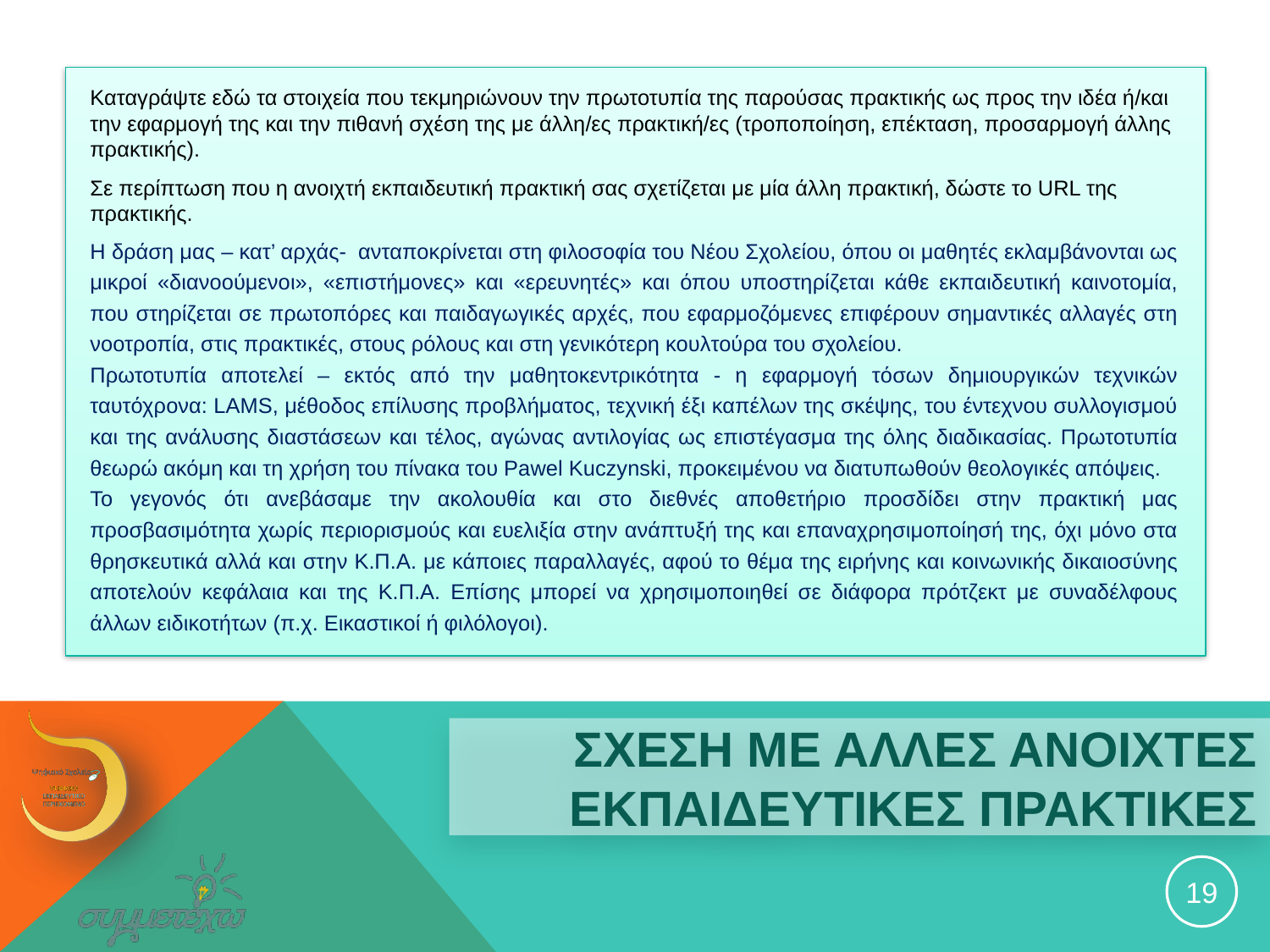

Καταγράψτε εδώ τα στοιχεία που τεκμηριώνουν την πρωτοτυπία της παρούσας πρακτικής ως προς την ιδέα ή/και την εφαρμογή της και την πιθανή σχέση της με άλλη/ες πρακτική/ες (τροποποίηση, επέκταση, προσαρμογή άλλης πρακτικής).
Σε περίπτωση που η ανοιχτή εκπαιδευτική πρακτική σας σχετίζεται με μία άλλη πρακτική, δώστε το URL της πρακτικής.
Η δράση μας – κατ’ αρχάς-  ανταποκρίνεται στη φιλοσοφία του Νέου Σχολείου, όπου οι μαθητές εκλαμβάνονται ως μικροί «διανοούμενοι», «επιστήμονες» και «ερευνητές» και όπου υποστηρίζεται κάθε εκπαιδευτική καινοτομία, που στηρίζεται σε πρωτοπόρες και παιδαγωγικές αρχές, που εφαρμοζόμενες επιφέρουν σημαντικές αλλαγές στη νοοτροπία, στις πρακτικές, στους ρόλους και στη γενικότερη κουλτούρα του σχολείου.
Πρωτοτυπία αποτελεί – εκτός από την μαθητοκεντρικότητα - η εφαρμογή τόσων δημιουργικών τεχνικών ταυτόχρονα: LAMS, μέθοδος επίλυσης προβλήματος, τεχνική έξι καπέλων της σκέψης, του έντεχνου συλλογισμού και της ανάλυσης διαστάσεων και τέλος, αγώνας αντιλογίας ως επιστέγασμα της όλης διαδικασίας. Πρωτοτυπία θεωρώ ακόμη και τη χρήση του πίνακα του Pawel Kuczynski, προκειμένου να διατυπωθούν θεολογικές απόψεις.
Το γεγονός ότι ανεβάσαμε την ακολουθία και στο διεθνές αποθετήριο προσδίδει στην πρακτική μας προσβασιμότητα χωρίς περιορισμούς και ευελιξία στην ανάπτυξή της και επαναχρησιμοποίησή της, όχι μόνο στα θρησκευτικά αλλά και στην Κ.Π.Α. με κάποιες παραλλαγές, αφού το θέμα της ειρήνης και κοινωνικής δικαιοσύνης αποτελούν κεφάλαια και της Κ.Π.Α. Επίσης μπορεί να χρησιμοποιηθεί σε διάφορα πρότζεκτ με συναδέλφους άλλων ειδικοτήτων (π.χ. Εικαστικοί ή φιλόλογοι).
# ΣΧΕΣΗ ΜΕ ΑΛΛΕΣ ΑΝΟΙΧΤΕΣ ΕΚΠΑΙΔΕΥΤΙΚΕΣ ΠΡΑΚΤΙΚΕΣ
19